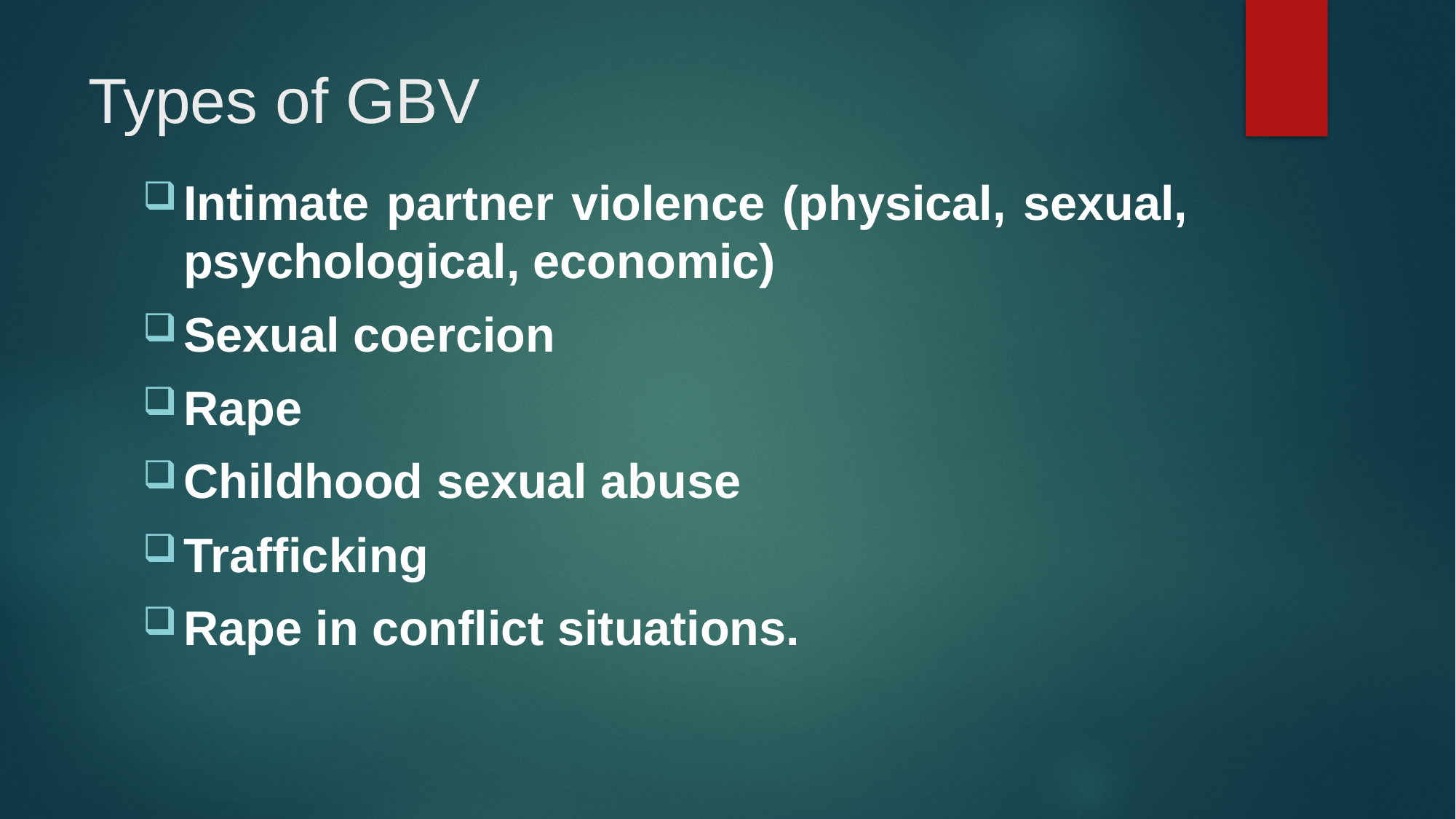

# Types of GBV
Intimate partner violence (physical, sexual, psychological, economic)
Sexual coercion
Rape
Childhood sexual abuse
Trafficking
Rape in conflict situations.